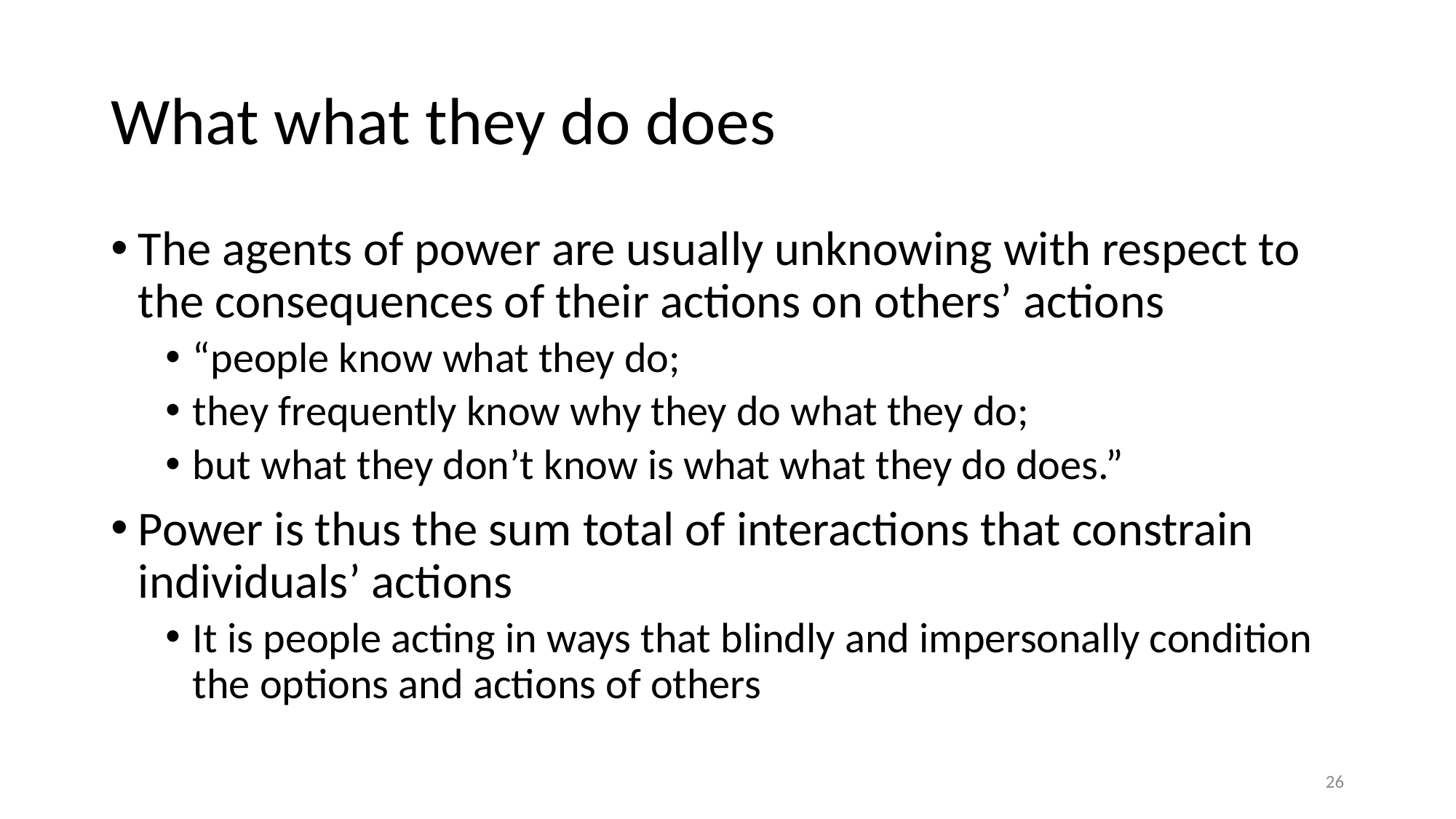

# What what they do does
The agents of power are usually unknowing with respect to the consequences of their actions on others’ actions
“people know what they do;
they frequently know why they do what they do;
but what they don’t know is what what they do does.”
Power is thus the sum total of interactions that constrain individuals’ actions
It is people acting in ways that blindly and impersonally condition the options and actions of others
26